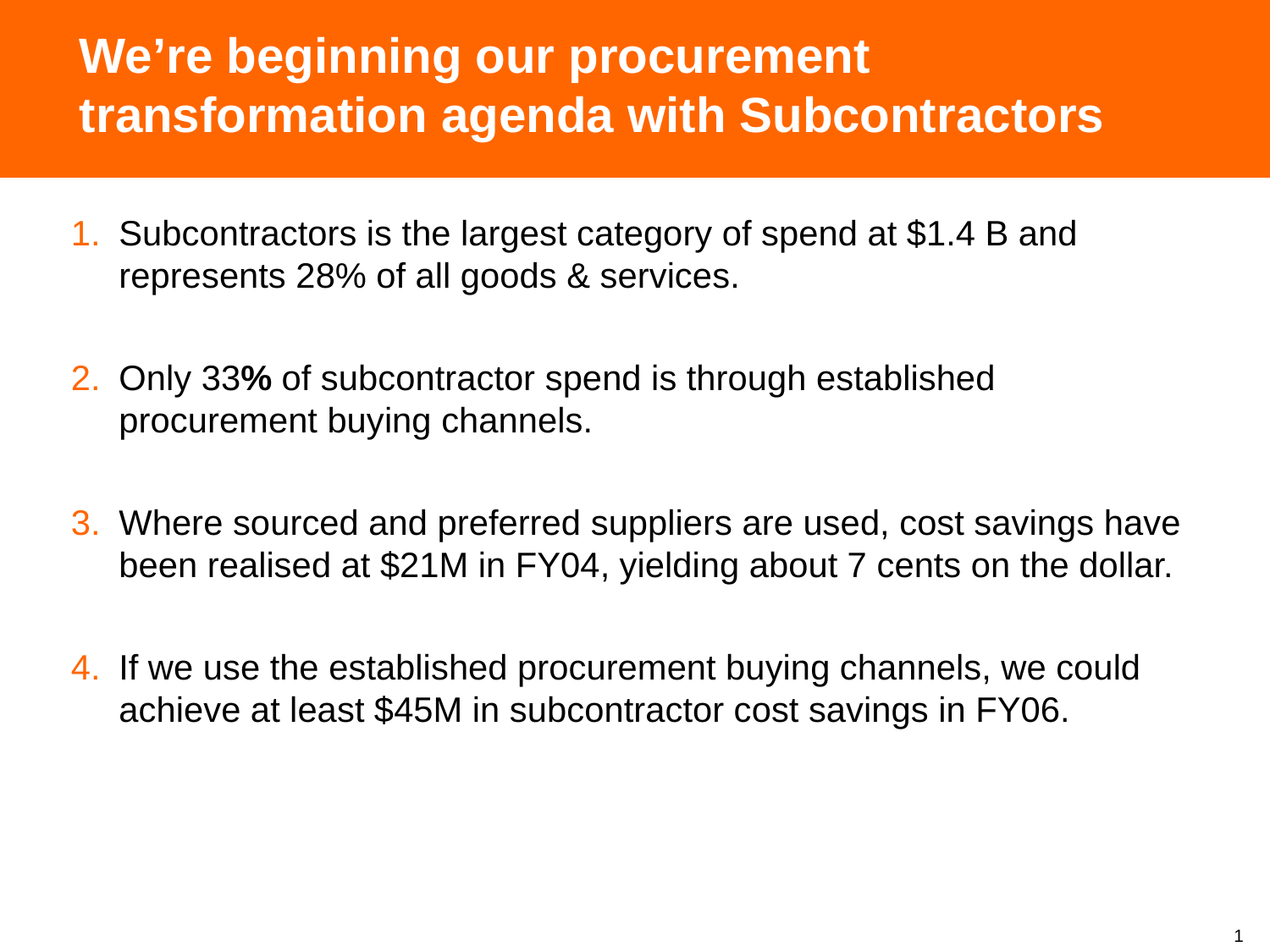

# We’re beginning our procurement transformation agenda with Subcontractors
Subcontractors is the largest category of spend at $1.4 B and represents 28% of all goods & services.
Only 33% of subcontractor spend is through established procurement buying channels.
Where sourced and preferred suppliers are used, cost savings have been realised at $21M in FY04, yielding about 7 cents on the dollar.
If we use the established procurement buying channels, we could achieve at least $45M in subcontractor cost savings in FY06.

1